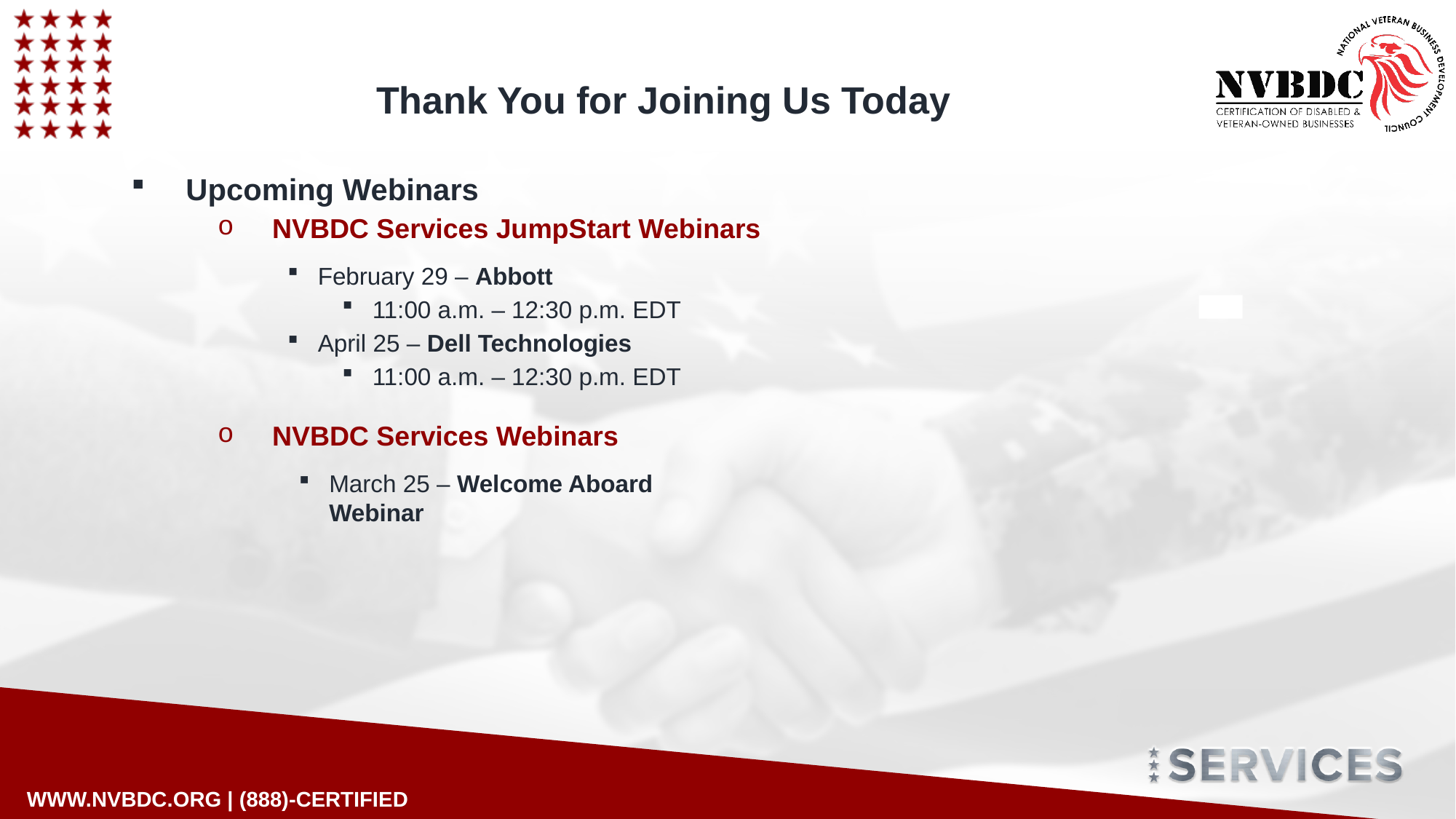

Thank You for Joining Us Today
Upcoming Webinars
NVBDC Services JumpStart Webinars

February 29 – Abbott
11:00 a.m. – 12:30 p.m. EDT
April 25 – Dell Technologies
11:00 a.m. – 12:30 p.m. EDT

NVBDC Services Webinars

March 25 – Welcome Aboard Webinar